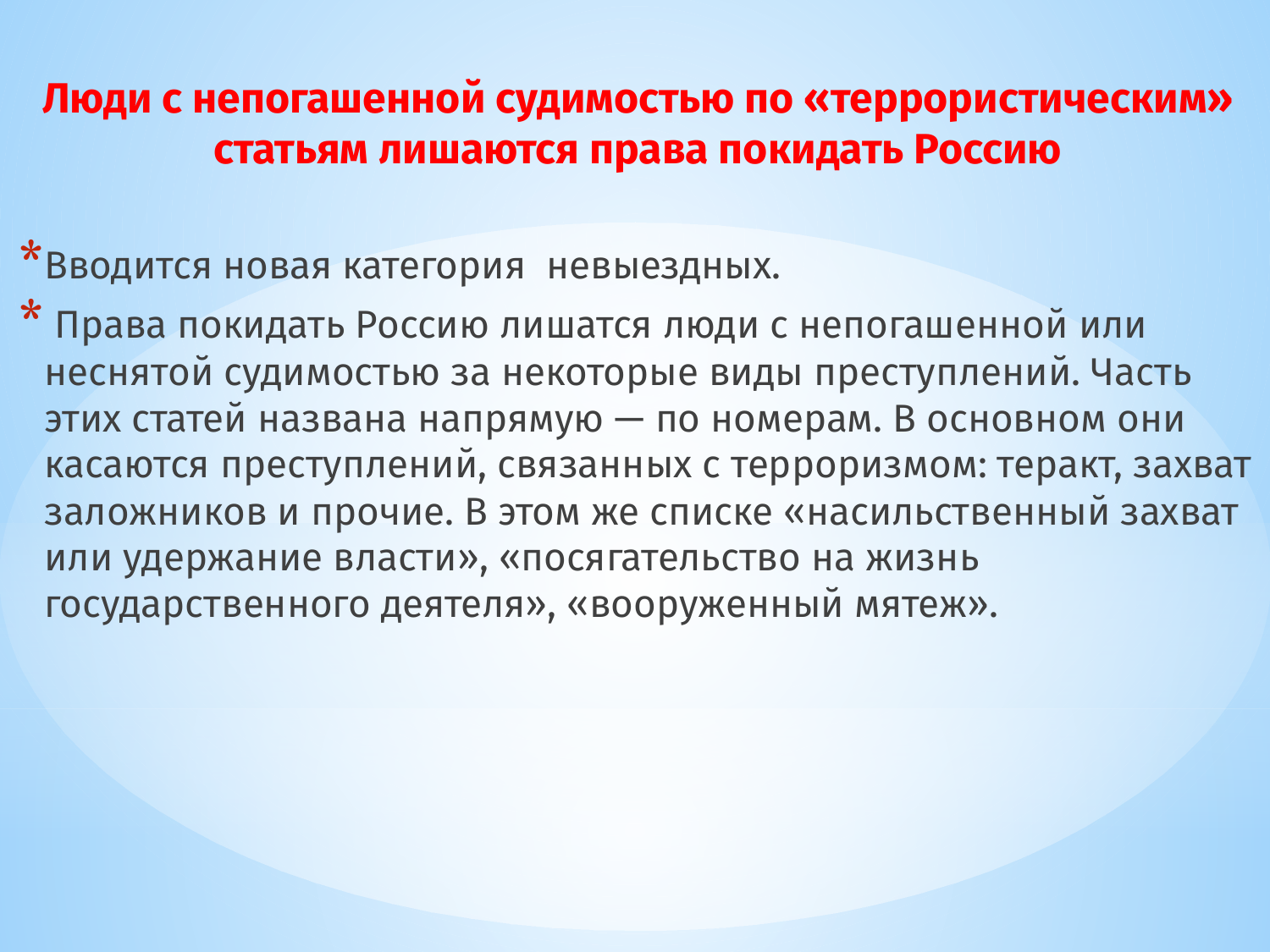

Люди с непогашенной судимостью по «террористическим» статьям лишаются права покидать Россию

Вводится новая категория  невыездных.
 Права покидать Россию лишатся люди с непогашенной или неснятой судимостью за некоторые виды преступлений. Часть этих статей названа напрямую — по номерам. В основном они касаются преступлений, связанных с терроризмом: теракт, захват заложников и прочие. В этом же списке «насильственный захват или удержание власти», «посягательство на жизнь государственного деятеля», «вооруженный мятеж».